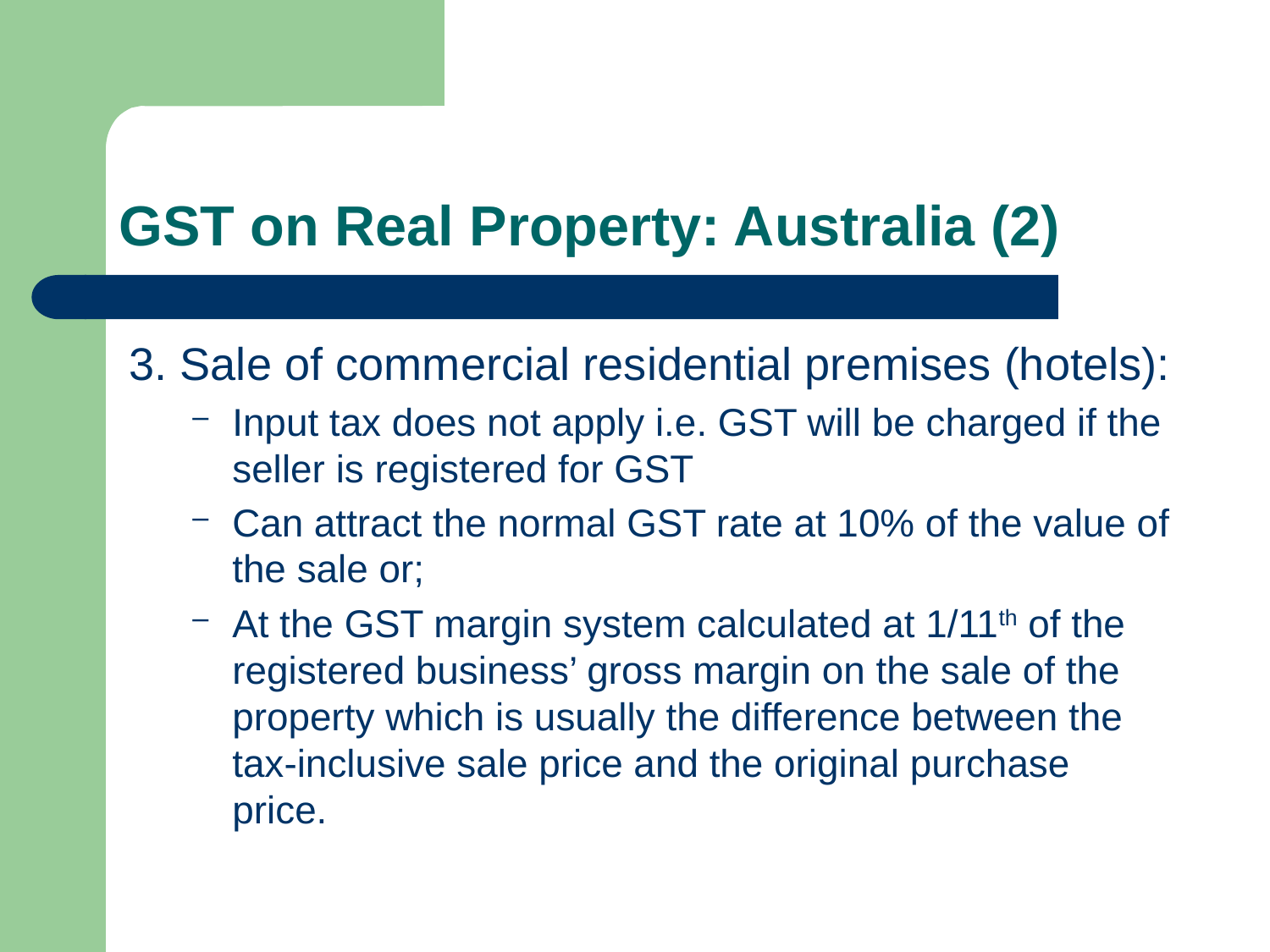

# GST on Real Property: Australia (2)
3. Sale of commercial residential premises (hotels):
Input tax does not apply i.e. GST will be charged if the seller is registered for GST
Can attract the normal GST rate at 10% of the value of the sale or;
At the GST margin system calculated at 1/11th of the registered business’ gross margin on the sale of the property which is usually the difference between the tax-inclusive sale price and the original purchase price.